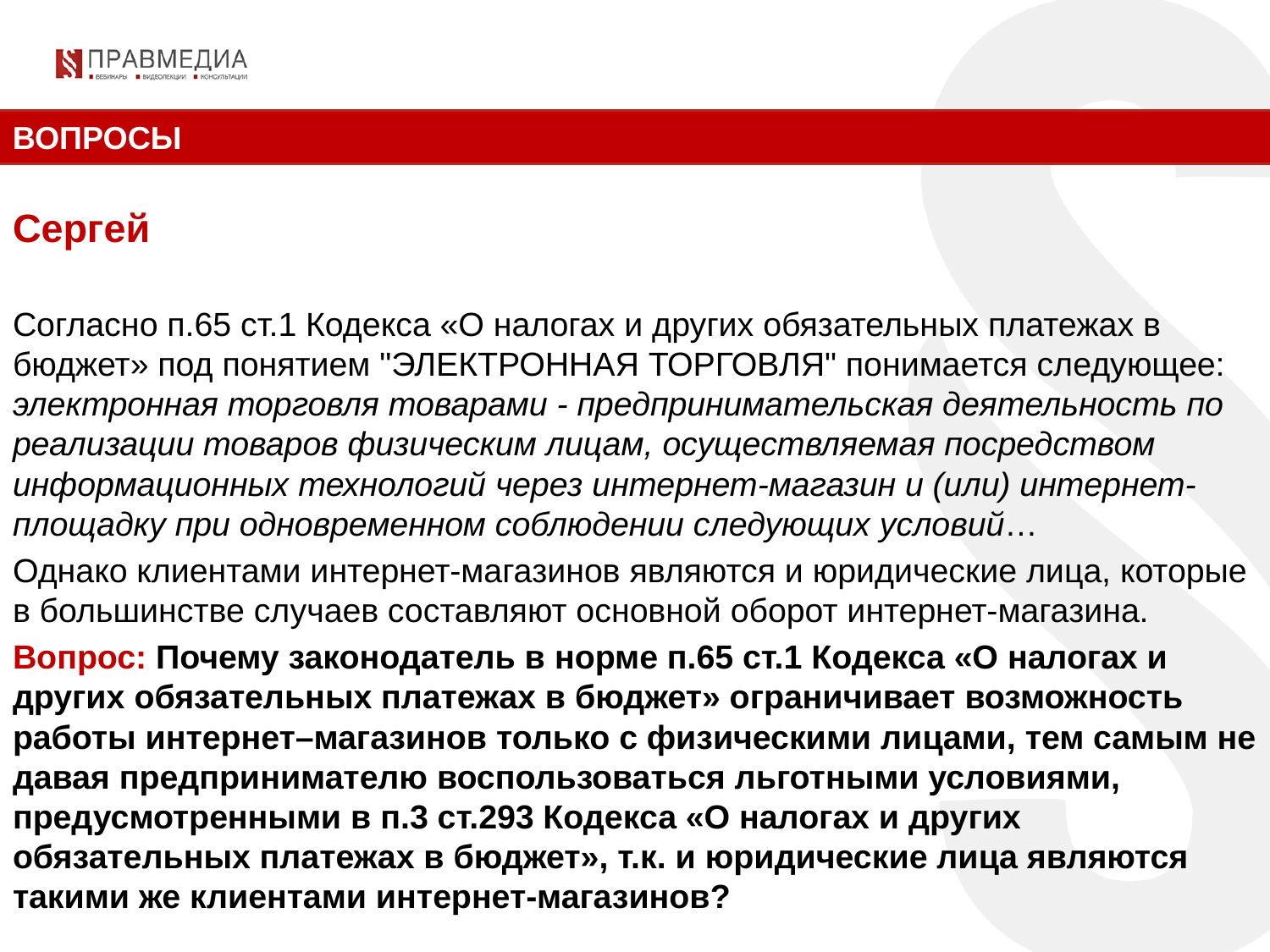

ВОПРОСЫ
Сергей

Согласно п.65 ст.1 Кодекса «О налогах и других обязательных платежах в бюджет» под понятием "ЭЛЕКТРОННАЯ ТОРГОВЛЯ" понимается следующее: электронная торговля товарами - предпринимательская деятельность по реализации товаров физическим лицам, осуществляемая посредством информационных технологий через интернет-магазин и (или) интернет-площадку при одновременном соблюдении следующих условий…
Однако клиентами интернет-магазинов являются и юридические лица, которые в большинстве случаев составляют основной оборот интернет-магазина.
Вопрос: Почему законодатель в норме п.65 ст.1 Кодекса «О налогах и других обязательных платежах в бюджет» ограничивает возможность работы интернет–магазинов только с физическими лицами, тем самым не давая предпринимателю воспользоваться льготными условиями, предусмотренными в п.3 ст.293 Кодекса «О налогах и других обязательных платежах в бюджет», т.к. и юридические лица являются такими же клиентами интернет-магазинов?